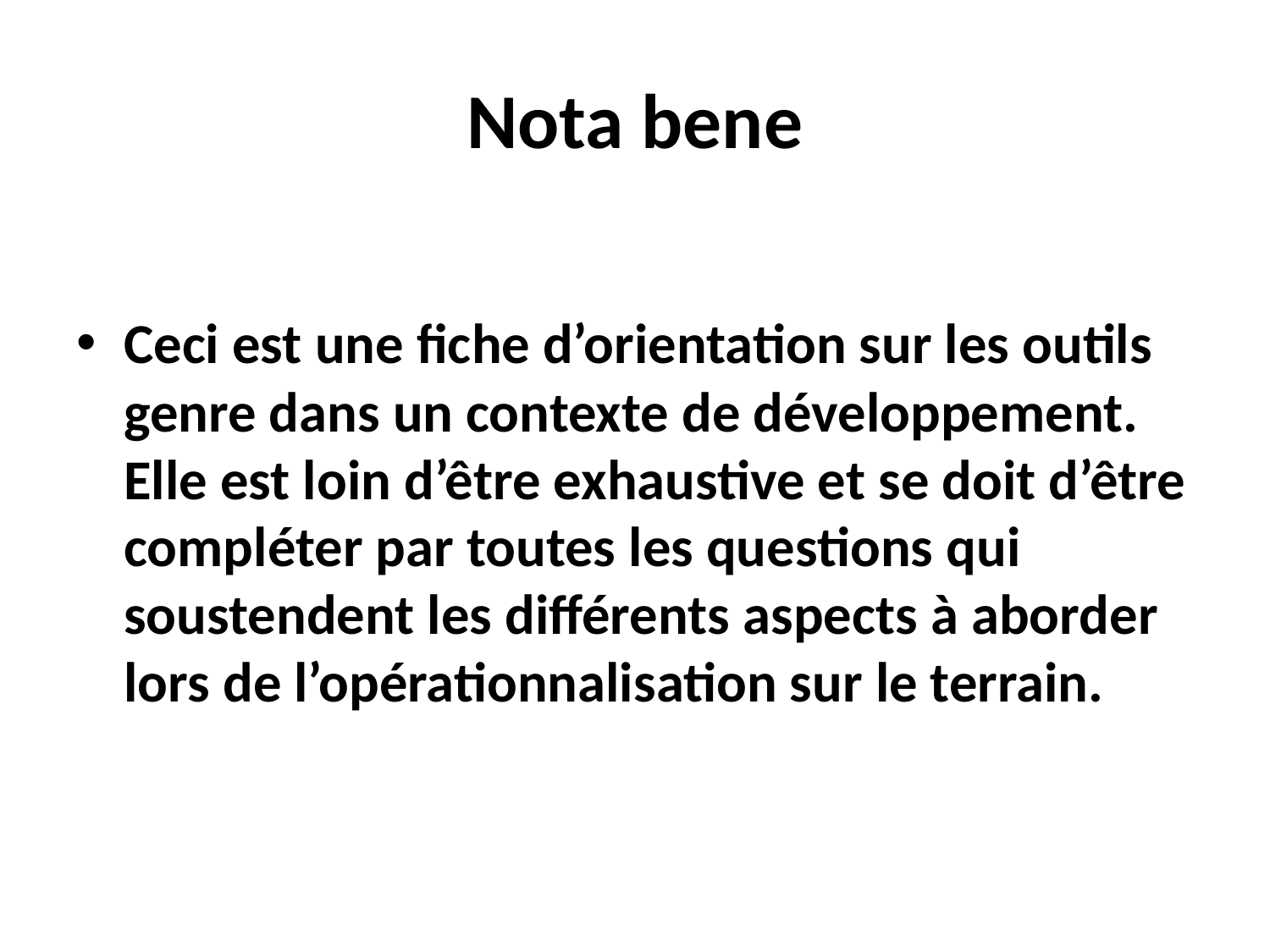

# Nota bene

Ceci est une fiche d’orientation sur les outils genre dans un contexte de développement. Elle est loin d’être exhaustive et se doit d’être compléter par toutes les questions qui soustendent les différents aspects à aborder lors de l’opérationnalisation sur le terrain.